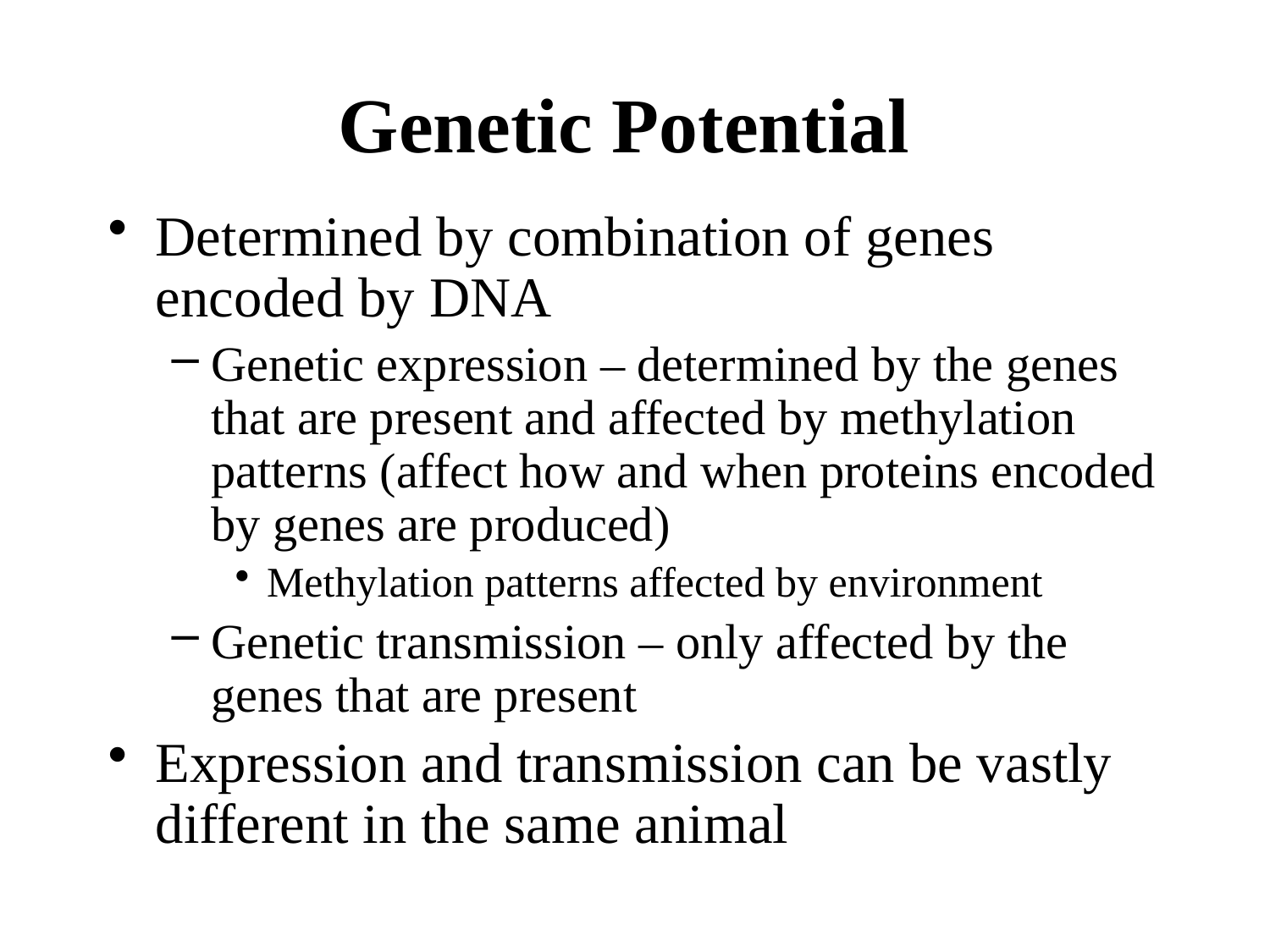

# Genetic Potential
Determined by combination of genes encoded by DNA
Genetic expression – determined by the genes that are present and affected by methylation patterns (affect how and when proteins encoded by genes are produced)
Methylation patterns affected by environment
Genetic transmission – only affected by the genes that are present
Expression and transmission can be vastly different in the same animal